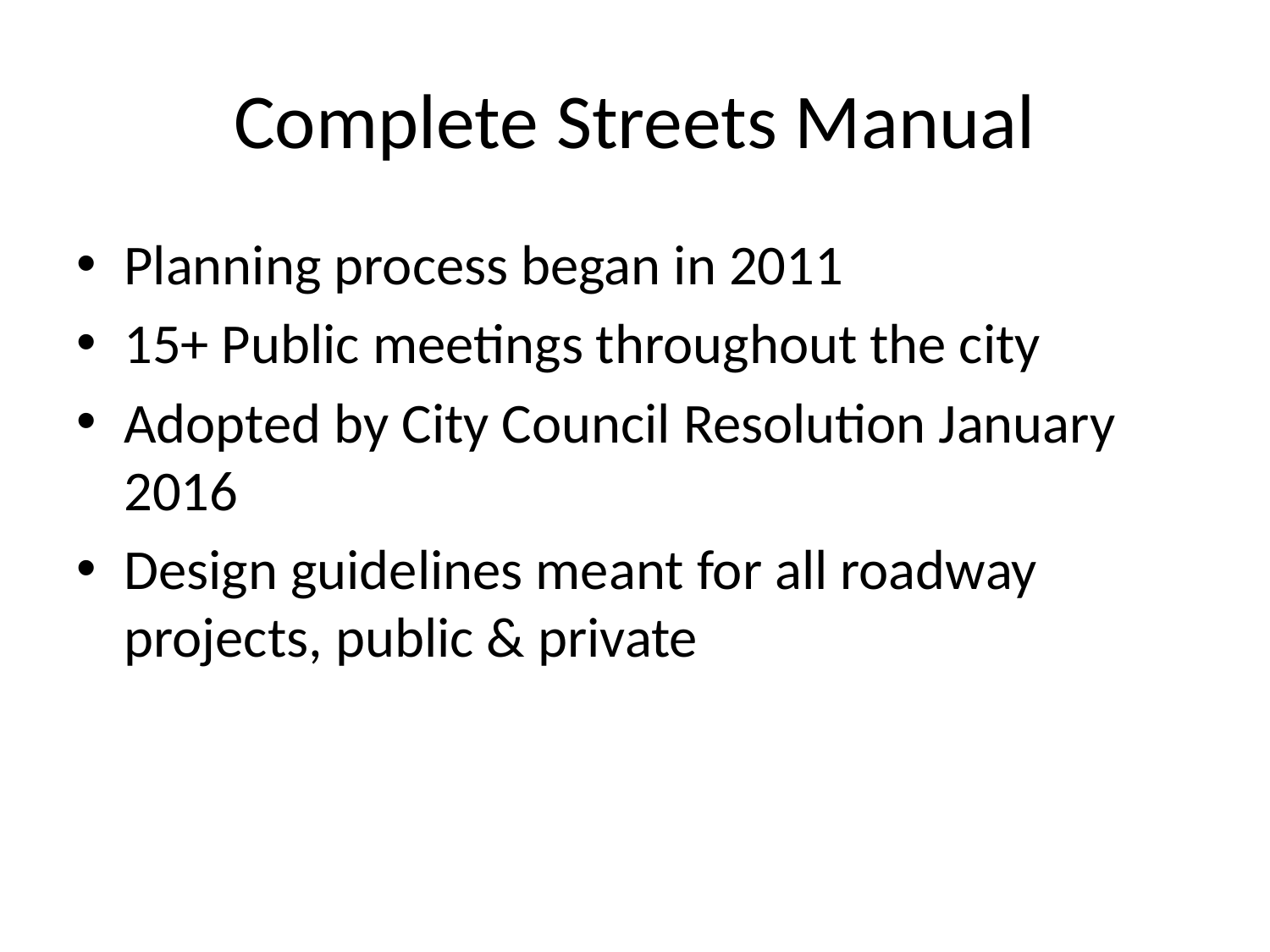

# Complete Streets Manual
Planning process began in 2011
15+ Public meetings throughout the city
Adopted by City Council Resolution January 2016
Design guidelines meant for all roadway projects, public & private